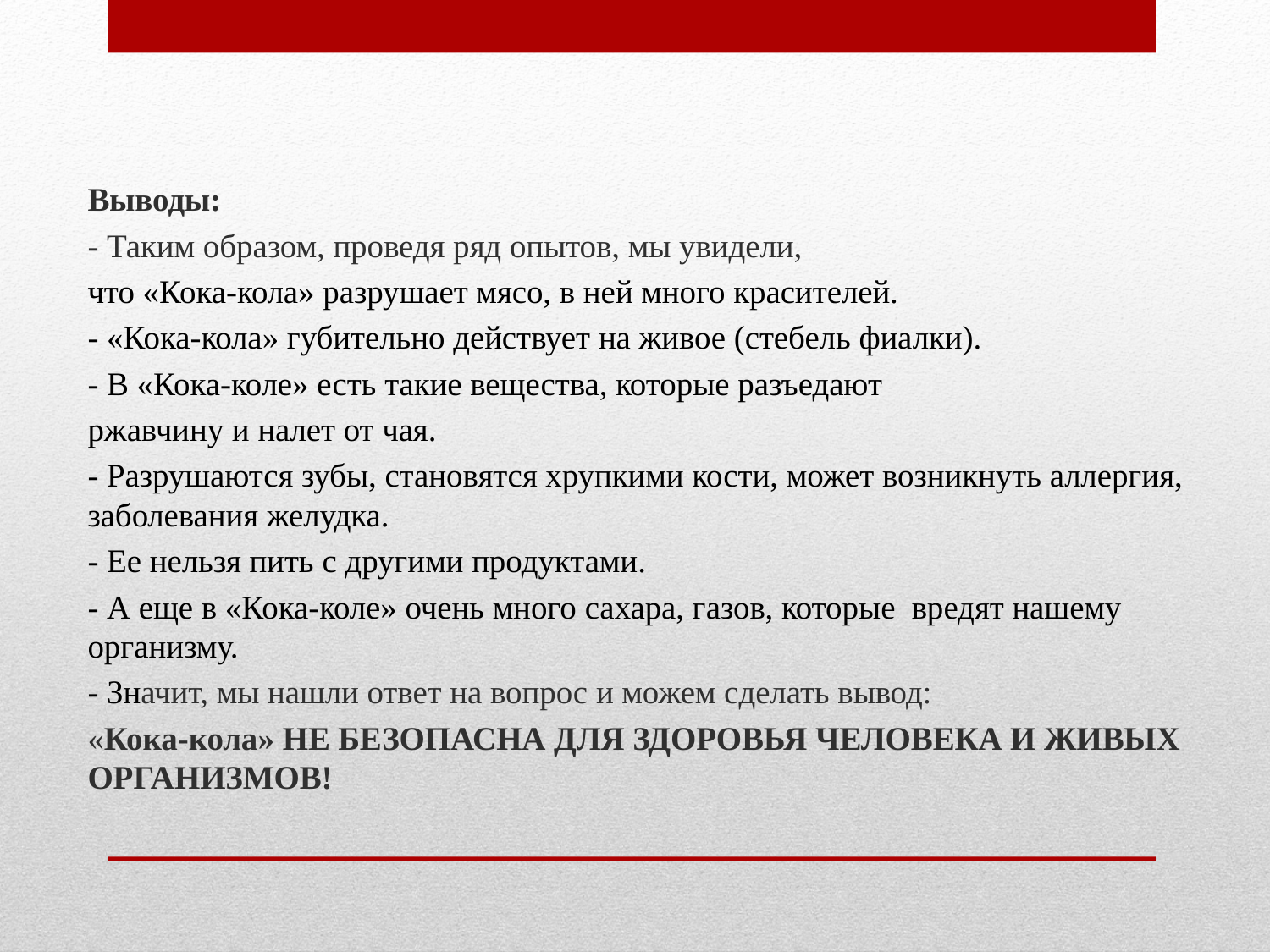

Выводы:
- Таким образом, проведя ряд опытов, мы увидели,
что «Кока-кола» разрушает мясо, в ней много красителей.
- «Кока-кола» губительно действует на живое (стебель фиалки).
- В «Кока-коле» есть такие вещества, которые разъедают
ржавчину и налет от чая.
- Разрушаются зубы, становятся хрупкими кости, может возникнуть аллергия, заболевания желудка.
- Ее нельзя пить с другими продуктами.
- А еще в «Кока-коле» очень много сахара, газов, которые  вредят нашему организму.
- Значит, мы нашли ответ на вопрос и можем сделать вывод:
«Кока-кола» НЕ БЕЗОПАСНА ДЛЯ ЗДОРОВЬЯ ЧЕЛОВЕКА И ЖИВЫХ ОРГАНИЗМОВ!